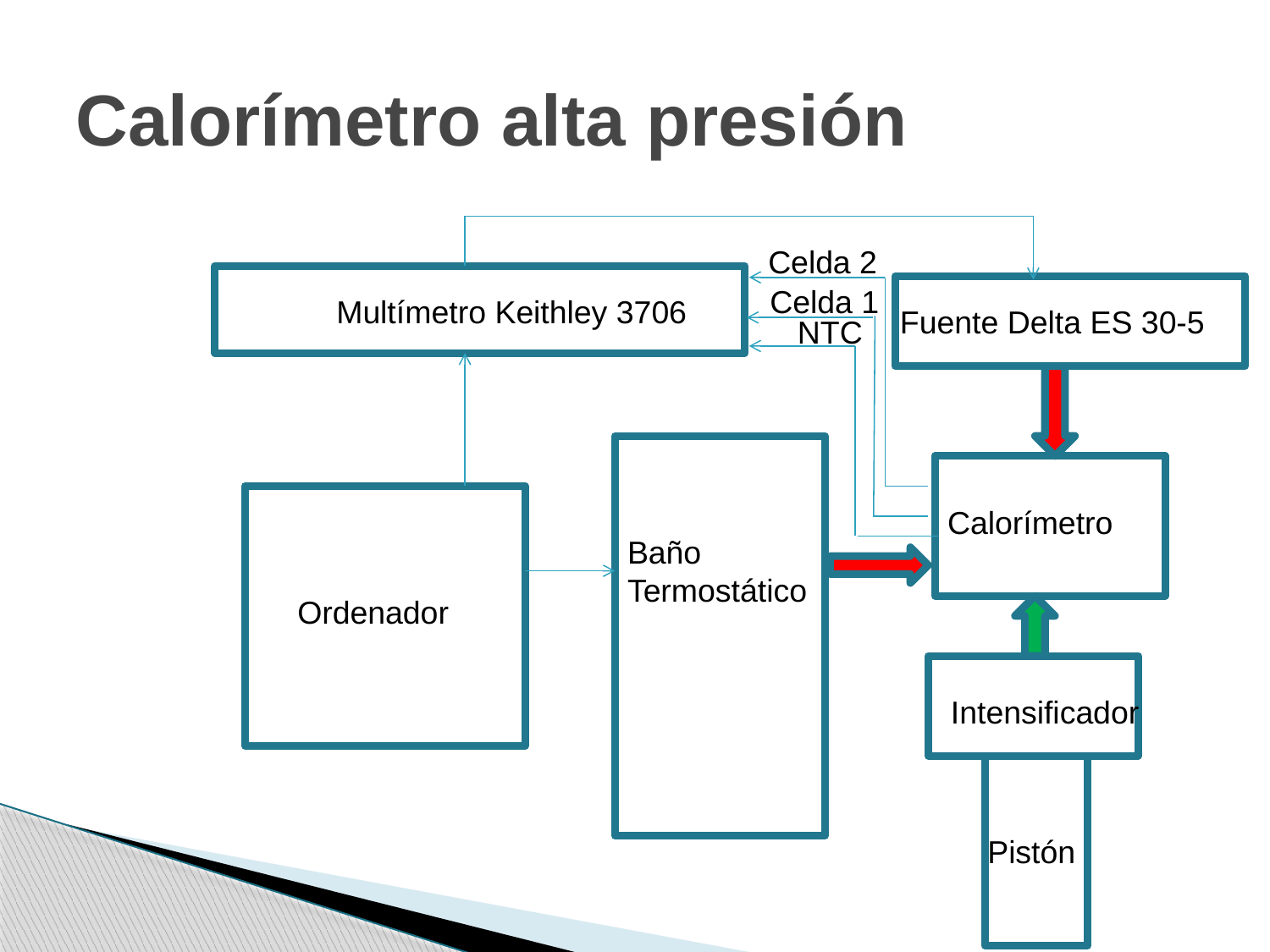

# Calorímetro alta presión
Celda 2

Celda 1

 Multímetro Keithley 3706
Fuente Delta ES 30-5
NTC

Calorímetro
Baño
Termostático

Ordenador

Intensificador

Pistón